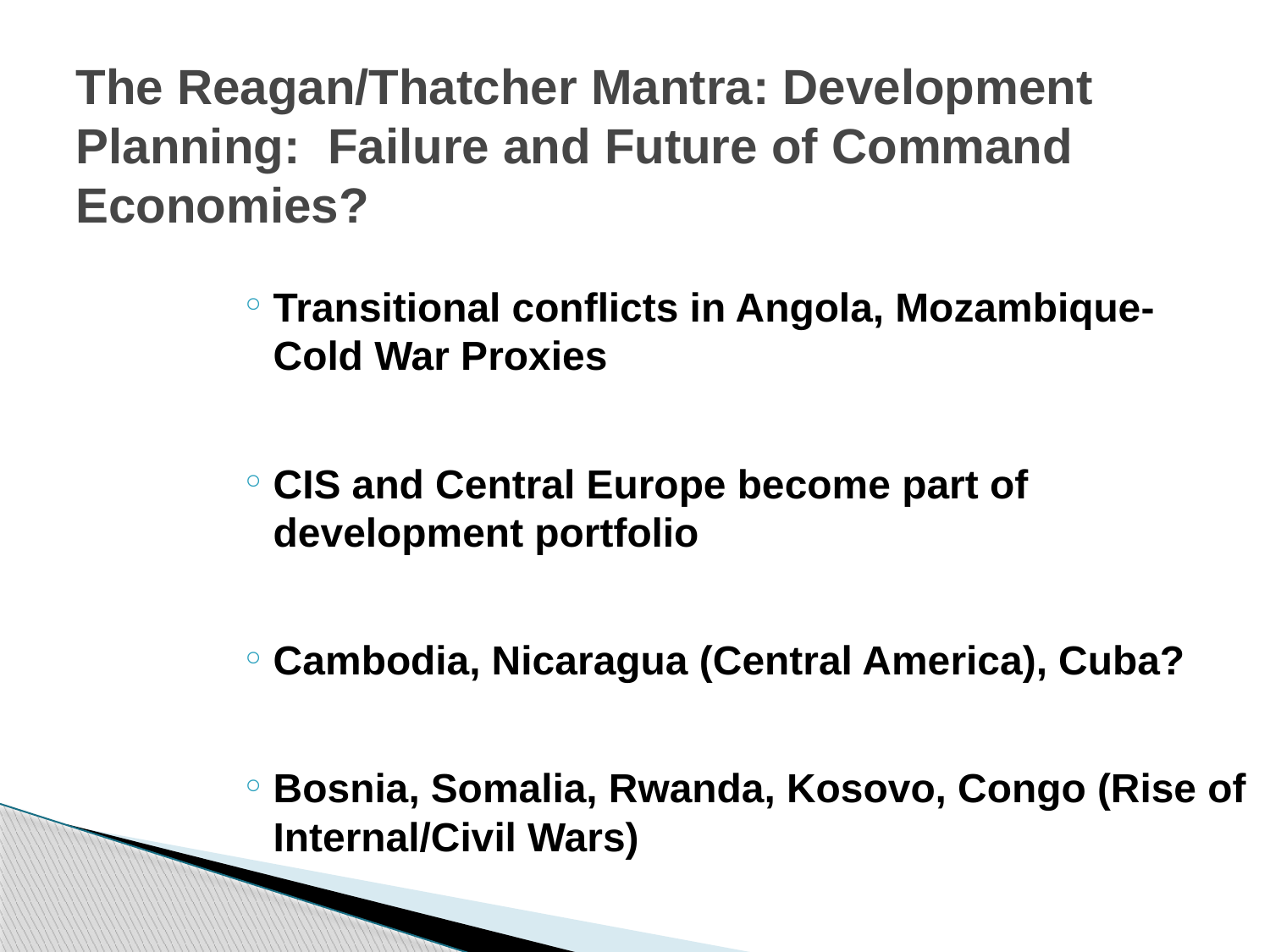

The Reagan/Thatcher Mantra: Development Planning:  Failure and Future of Command Economies?
Transitional conflicts in Angola, Mozambique- Cold War Proxies

CIS and Central Europe become part of development portfolio

Cambodia, Nicaragua (Central America), Cuba?

Bosnia, Somalia, Rwanda, Kosovo, Congo (Rise of Internal/Civil Wars)